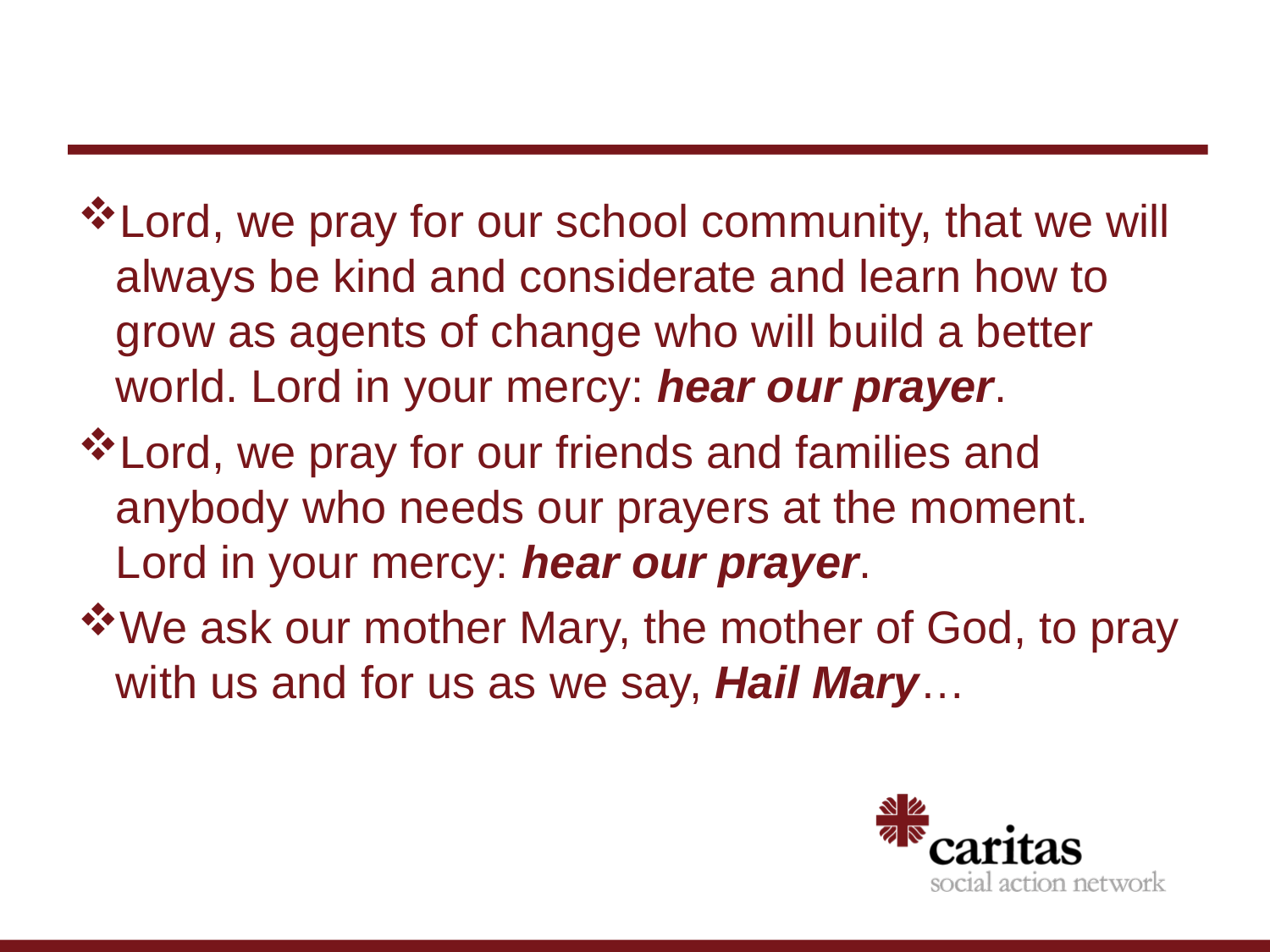

#

Lord, we pray for our school community, that we will always be kind and considerate and learn how to grow as agents of change who will build a better world. Lord in your mercy: hear our prayer.
Lord, we pray for our friends and families and anybody who needs our prayers at the moment. Lord in your mercy: hear our prayer.
We ask our mother Mary, the mother of God, to pray with us and for us as we say, Hail Mary…